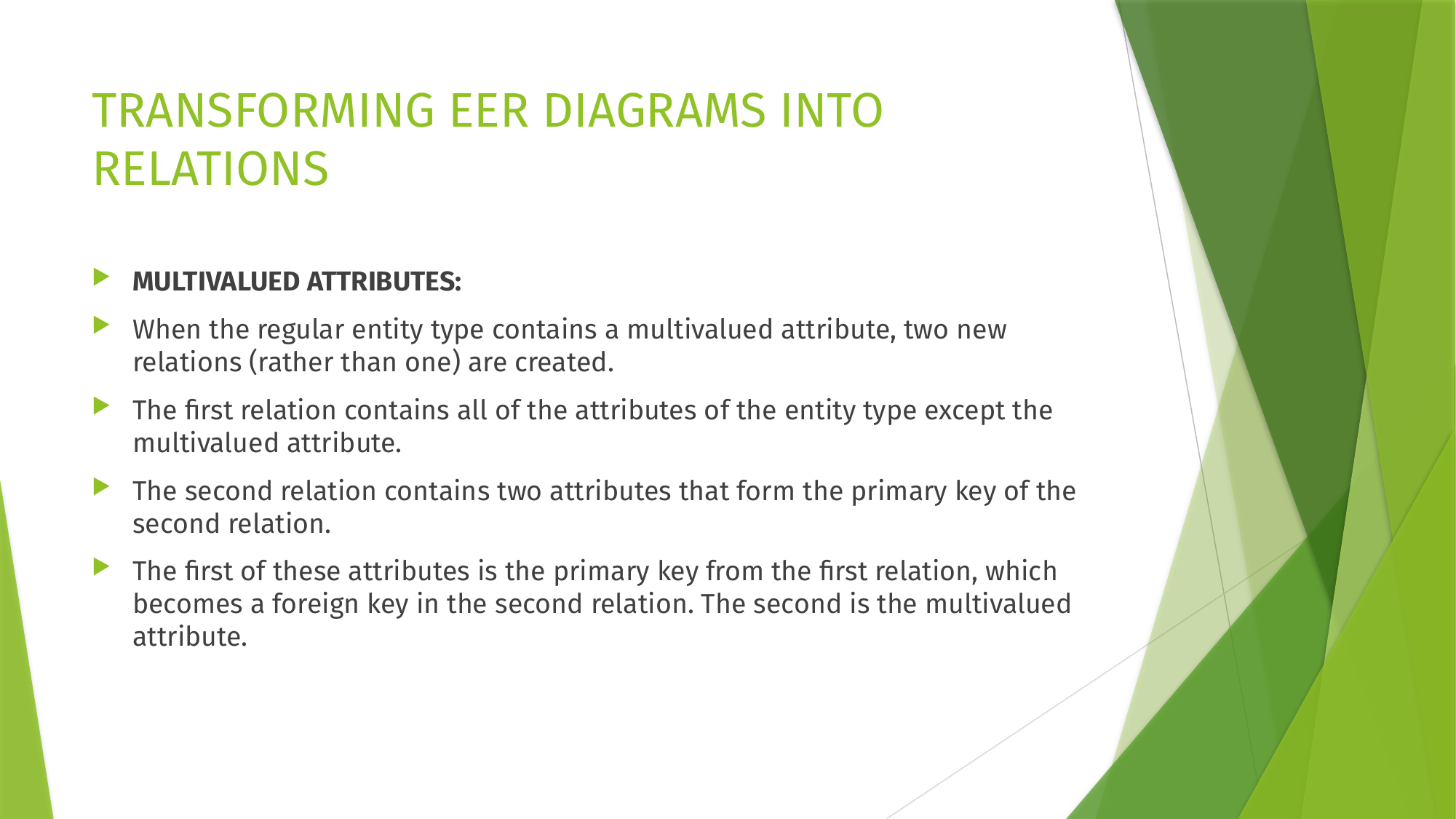

# TRANSFORMING EER DIAGRAMS INTO RELATIONS
MULTIVALUED ATTRIBUTES:
When the regular entity type contains a multivalued attribute, two new relations (rather than one) are created.
The first relation contains all of the attributes of the entity type except the multivalued attribute.
The second relation contains two attributes that form the primary key of the second relation.
The first of these attributes is the primary key from the first relation, which becomes a foreign key in the second relation. The second is the multivalued attribute.